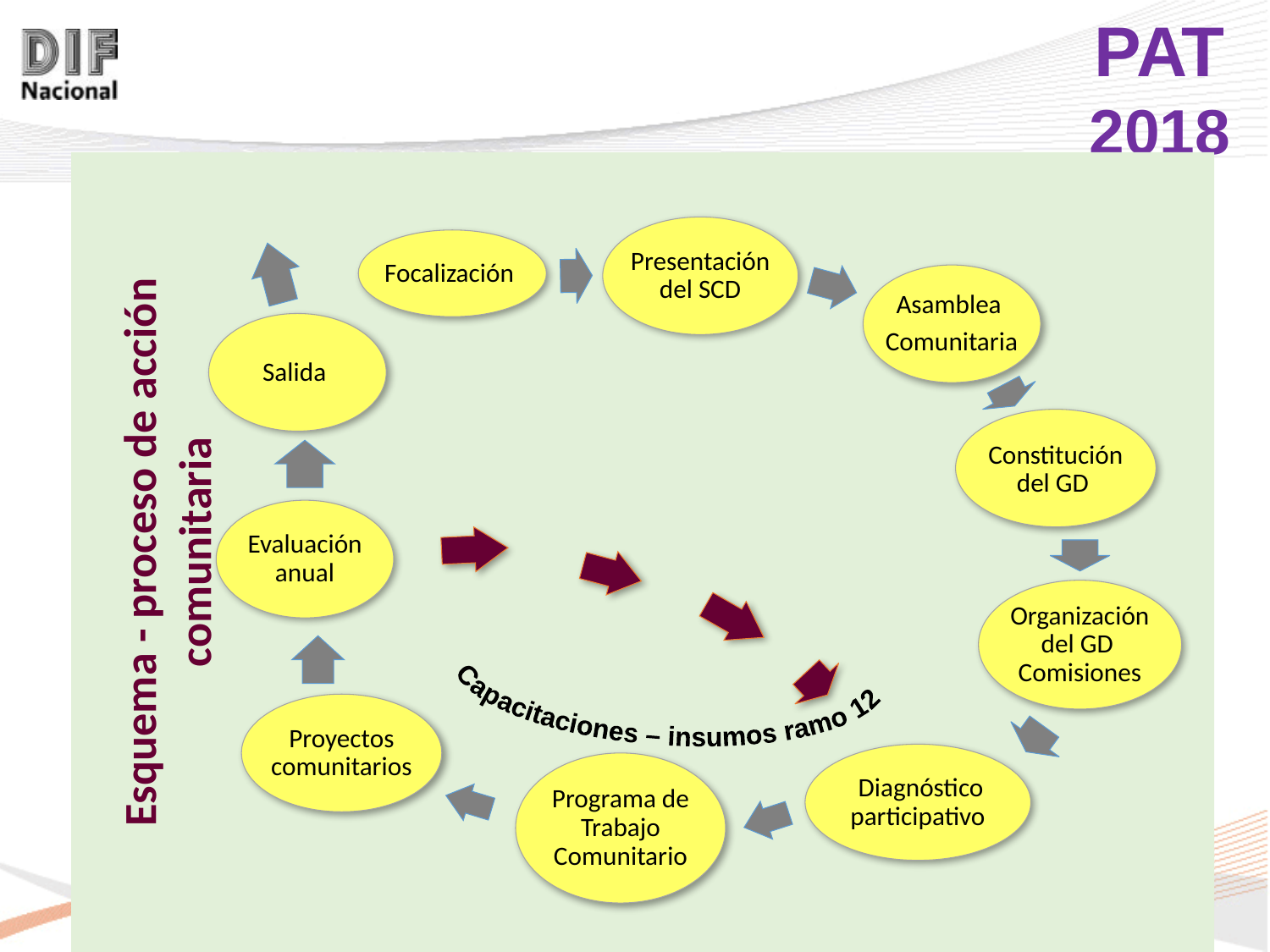

Presentación del SCD
Focalización

Asamblea
Comunitaria
Salida

Constitución del GD

Evaluación anual
Esquema - proceso de acción comunitaria

Organización del GD  Comisiones
Capacitaciones – insumos ramo 12

Proyectos comunitarios

 Diagnóstico participativo
Programa de Trabajo Comunitario